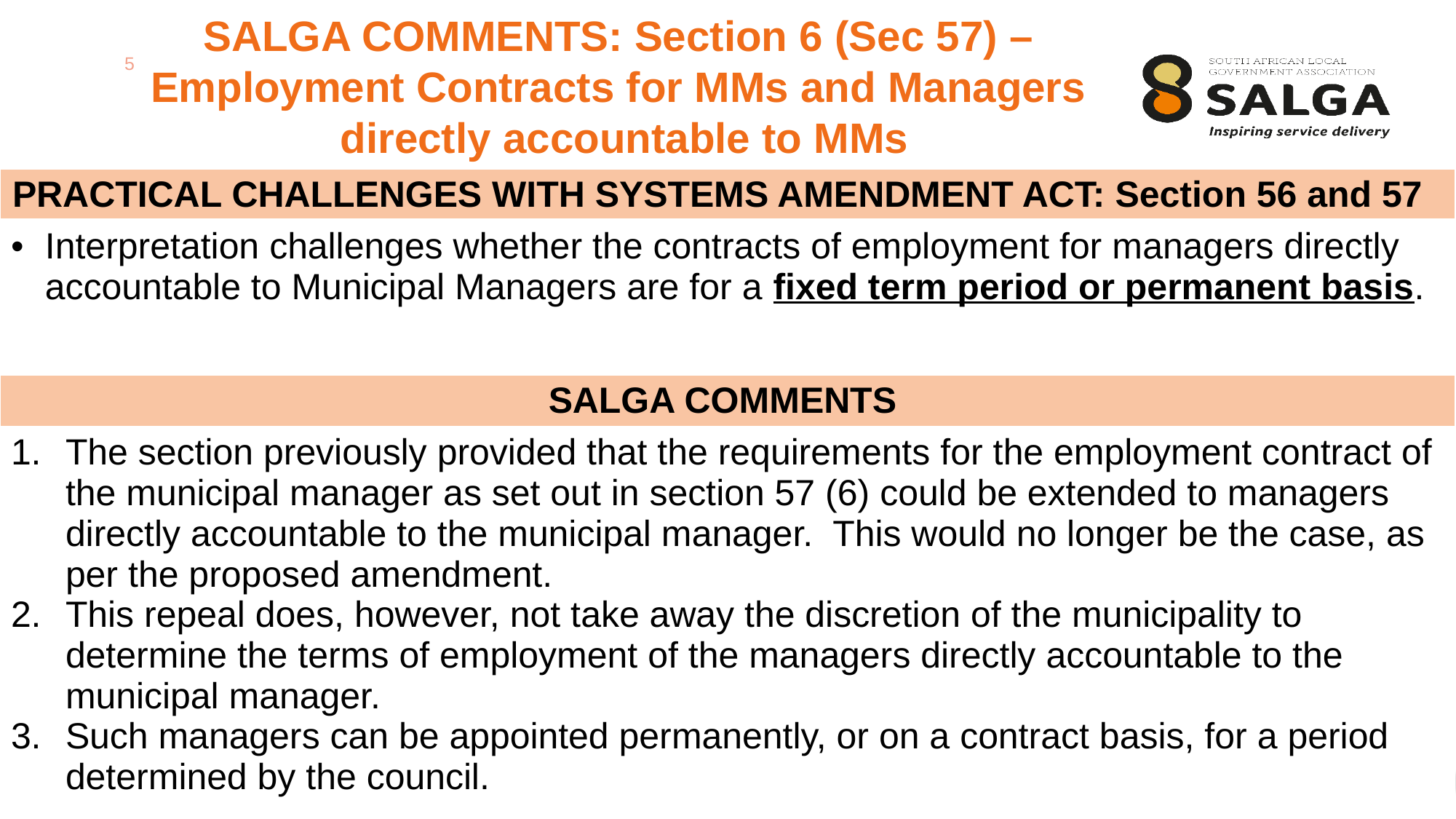

SALGA COMMENTS: Section 6 (Sec 57) –
Employment Contracts for MMs and Managers
directly accountable to MMs
5
| PRACTICAL CHALLENGES WITH SYSTEMS AMENDMENT ACT: Section 56 and 57 |
| --- |
| Interpretation challenges whether the contracts of employment for managers directly accountable to Municipal Managers are for a fixed term period or permanent basis. |
| SALGA COMMENTS |
| The section previously provided that the requirements for the employment contract of the municipal manager as set out in section 57 (6) could be extended to managers directly accountable to the municipal manager. This would no longer be the case, as per the proposed amendment. This repeal does, however, not take away the discretion of the municipality to determine the terms of employment of the managers directly accountable to the municipal manager. Such managers can be appointed permanently, or on a contract basis, for a period determined by the council. |